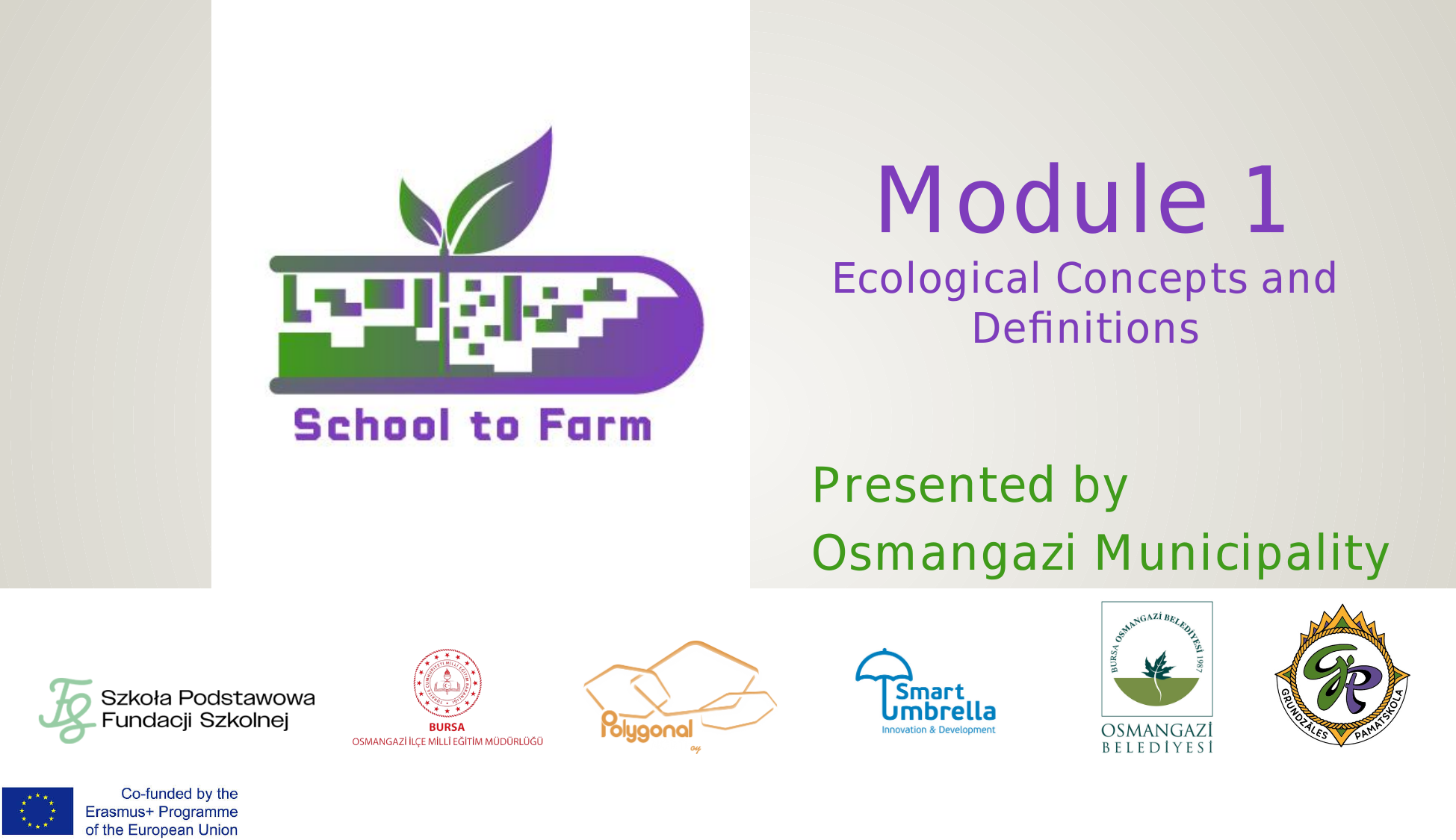

# Module 1 Ecological Concepts and Definitions
Presented by
Osmangazi Municipality